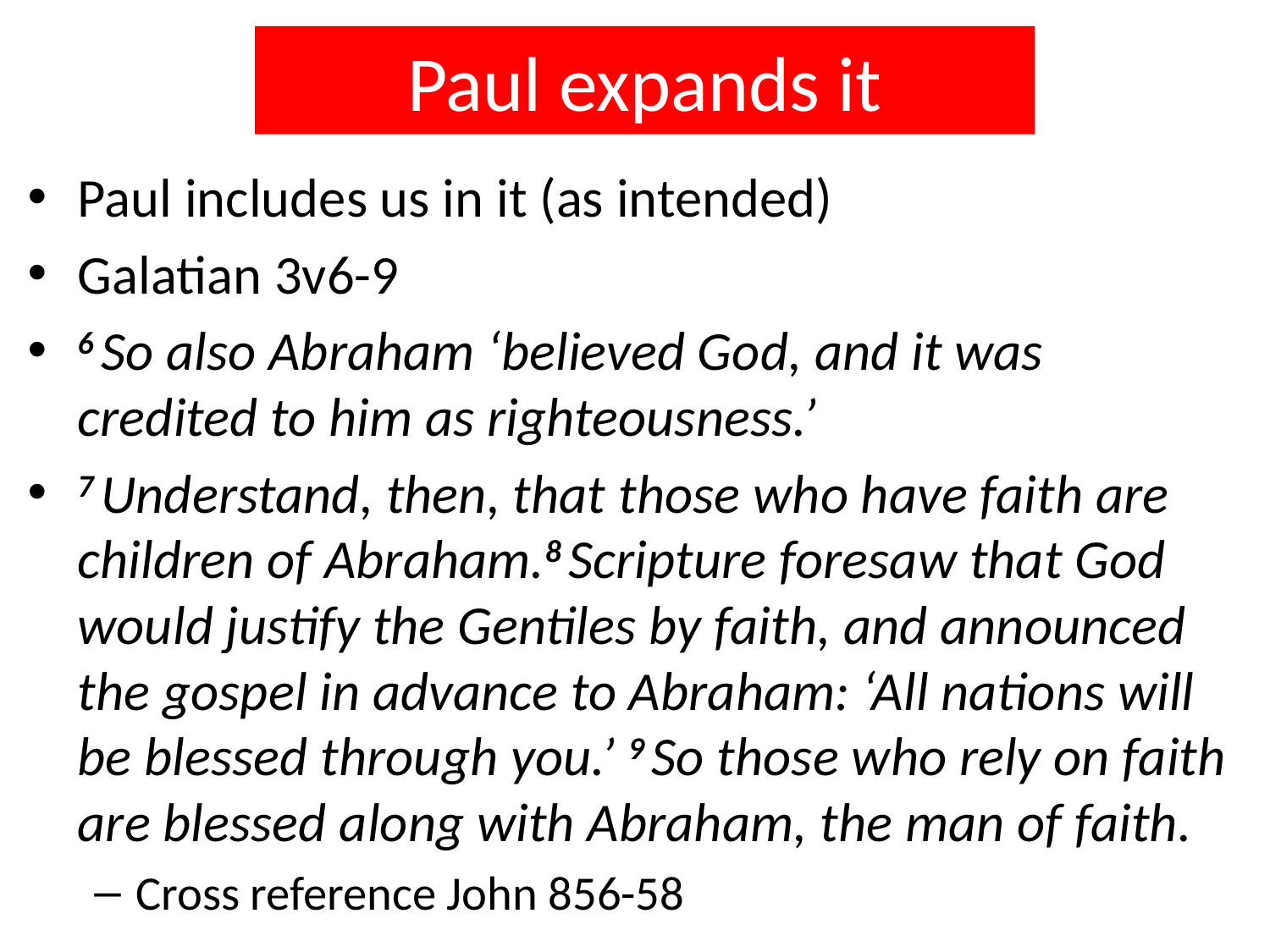

# Paul expands it
Paul includes us in it (as intended)
Galatian 3v6-9
6 So also Abraham ‘believed God, and it was credited to him as righteousness.’
7 Understand, then, that those who have faith are children of Abraham.8 Scripture foresaw that God would justify the Gentiles by faith, and announced the gospel in advance to Abraham: ‘All nations will be blessed through you.’ 9 So those who rely on faith are blessed along with Abraham, the man of faith.
Cross reference John 856-58